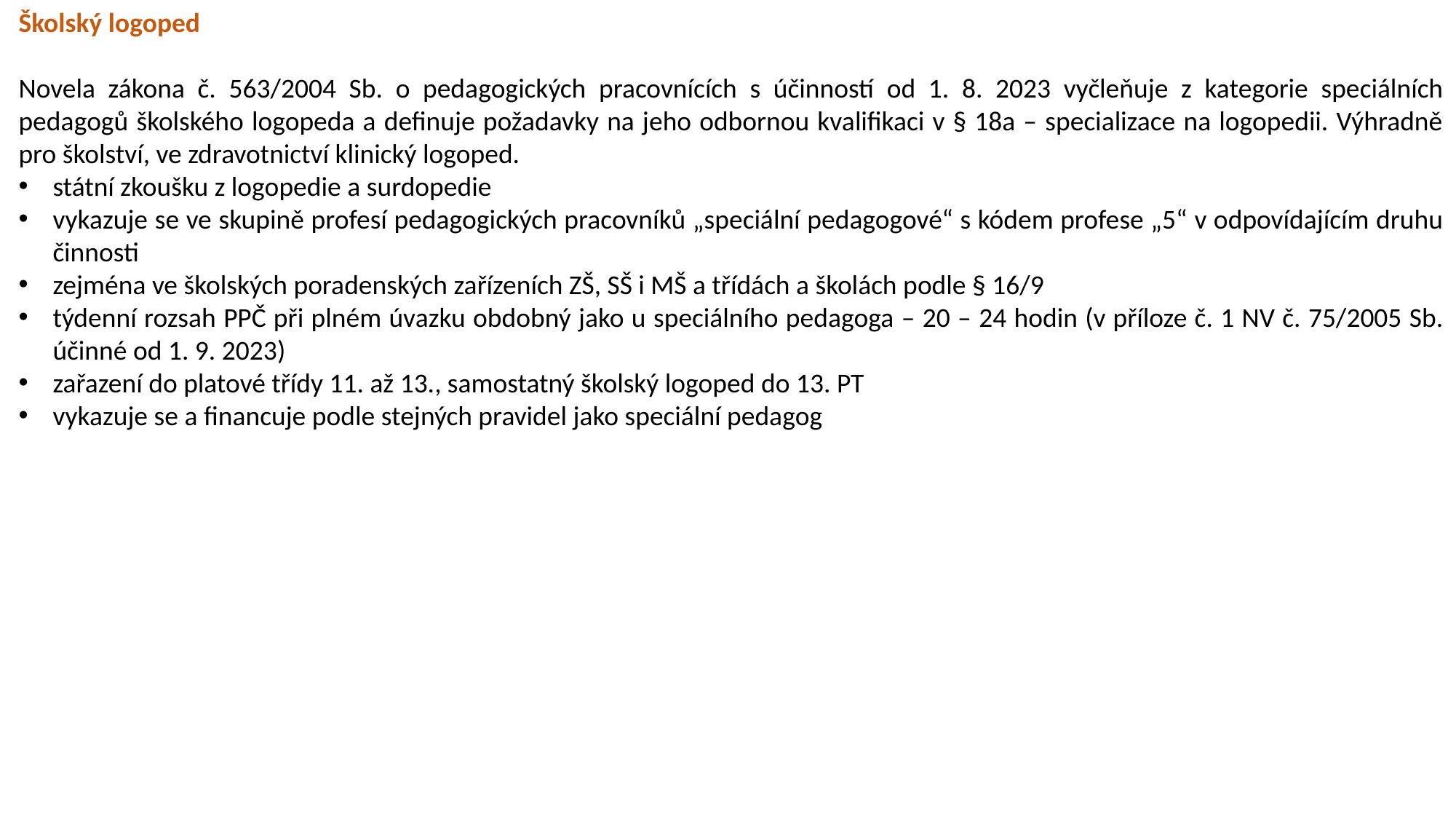

Školský logoped

Novela zákona č. 563/2004 Sb. o pedagogických pracovnících s účinností od 1. 8. 2023 vyčleňuje z kategorie speciálních pedagogů školského logopeda a definuje požadavky na jeho odbornou kvalifikaci v § 18a – specializace na logopedii. Výhradně pro školství, ve zdravotnictví klinický logoped.
státní zkoušku z logopedie a surdopedie
vykazuje se ve skupině profesí pedagogických pracovníků „speciální pedagogové“ s kódem profese „5“ v odpovídajícím druhu činnosti
zejména ve školských poradenských zařízeních ZŠ, SŠ i MŠ a třídách a školách podle § 16/9
týdenní rozsah PPČ při plném úvazku obdobný jako u speciálního pedagoga – 20 – 24 hodin (v příloze č. 1 NV č. 75/2005 Sb. účinné od 1. 9. 2023)
zařazení do platové třídy 11. až 13., samostatný školský logoped do 13. PT
vykazuje se a financuje podle stejných pravidel jako speciální pedagog